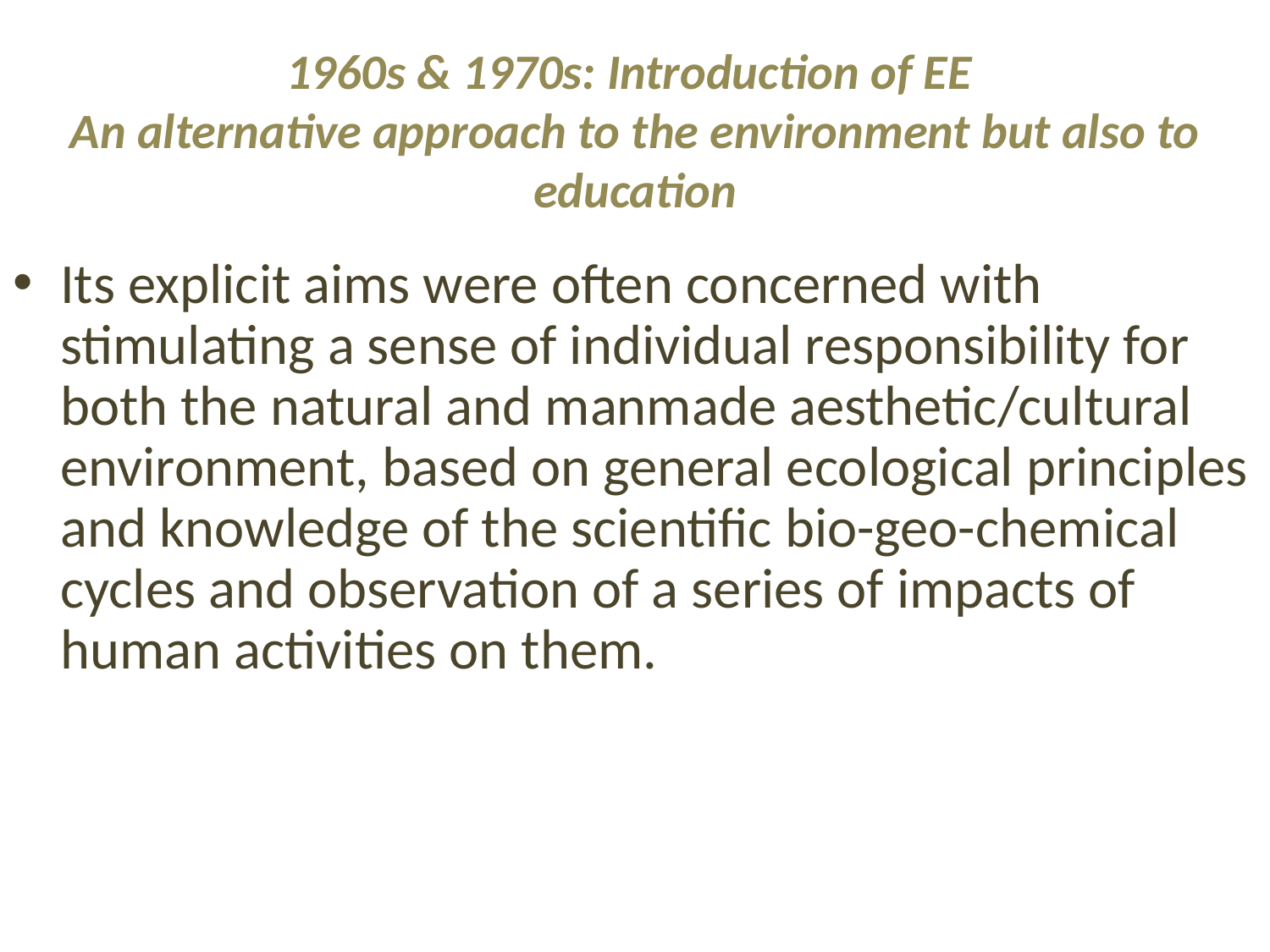

1960s & 1970s: Introduction of EE
An alternative approach to the environment but also to education
Its explicit aims were often concerned with stimulating a sense of individual responsibility for both the natural and manmade aesthetic/cultural environment, based on general ecological principles and knowledge of the scientific bio-geo-chemical cycles and observation of a series of impacts of human activities on them.